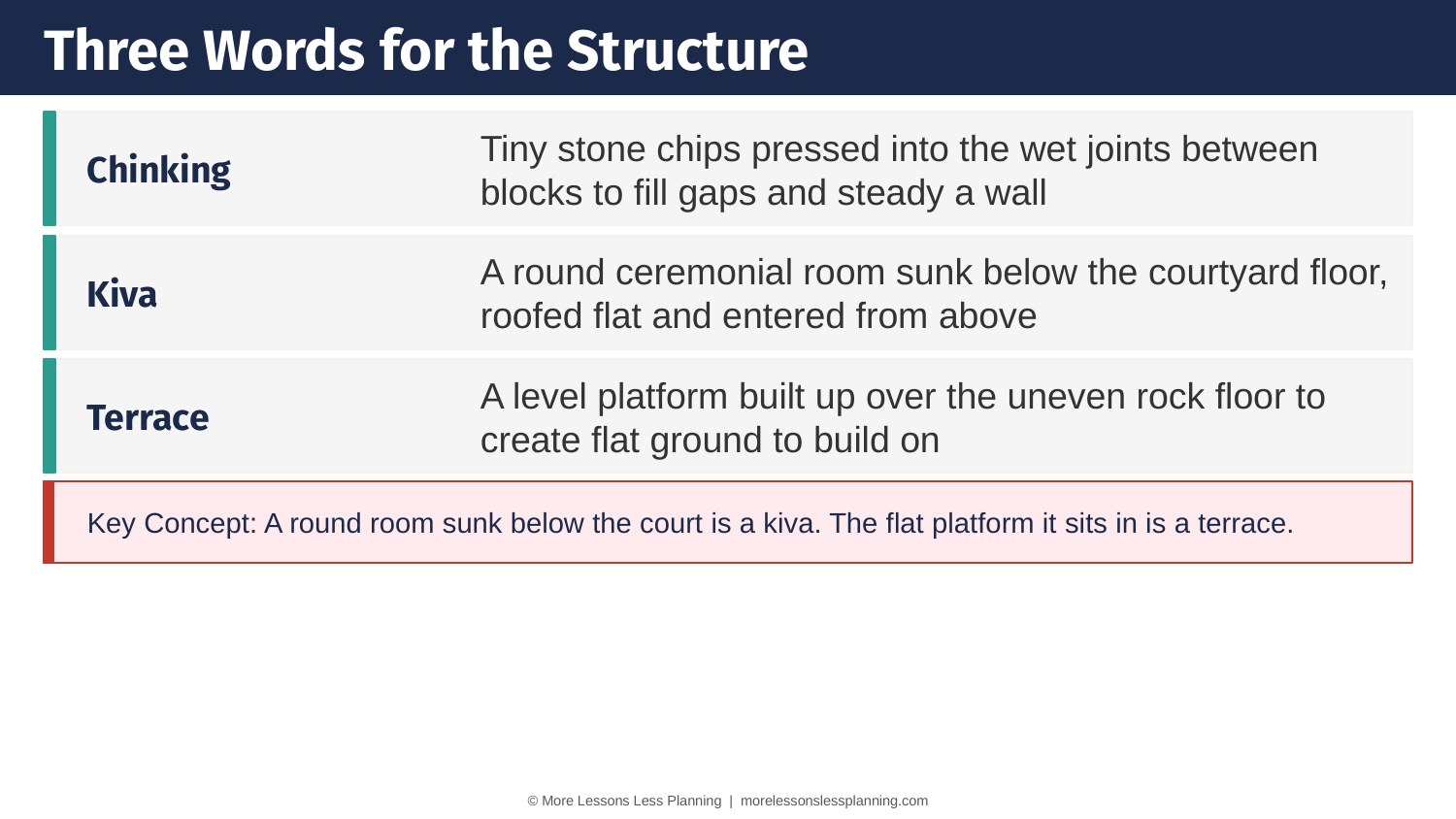

Three Words for the Structure

Chinking
Tiny stone chips pressed into the wet joints between blocks to fill gaps and steady a wall

Kiva
A round ceremonial room sunk below the courtyard floor, roofed flat and entered from above

Terrace
A level platform built up over the uneven rock floor to create flat ground to build on

Key Concept: A round room sunk below the court is a kiva. The flat platform it sits in is a terrace.
© More Lessons Less Planning  |  morelessonslessplanning.com